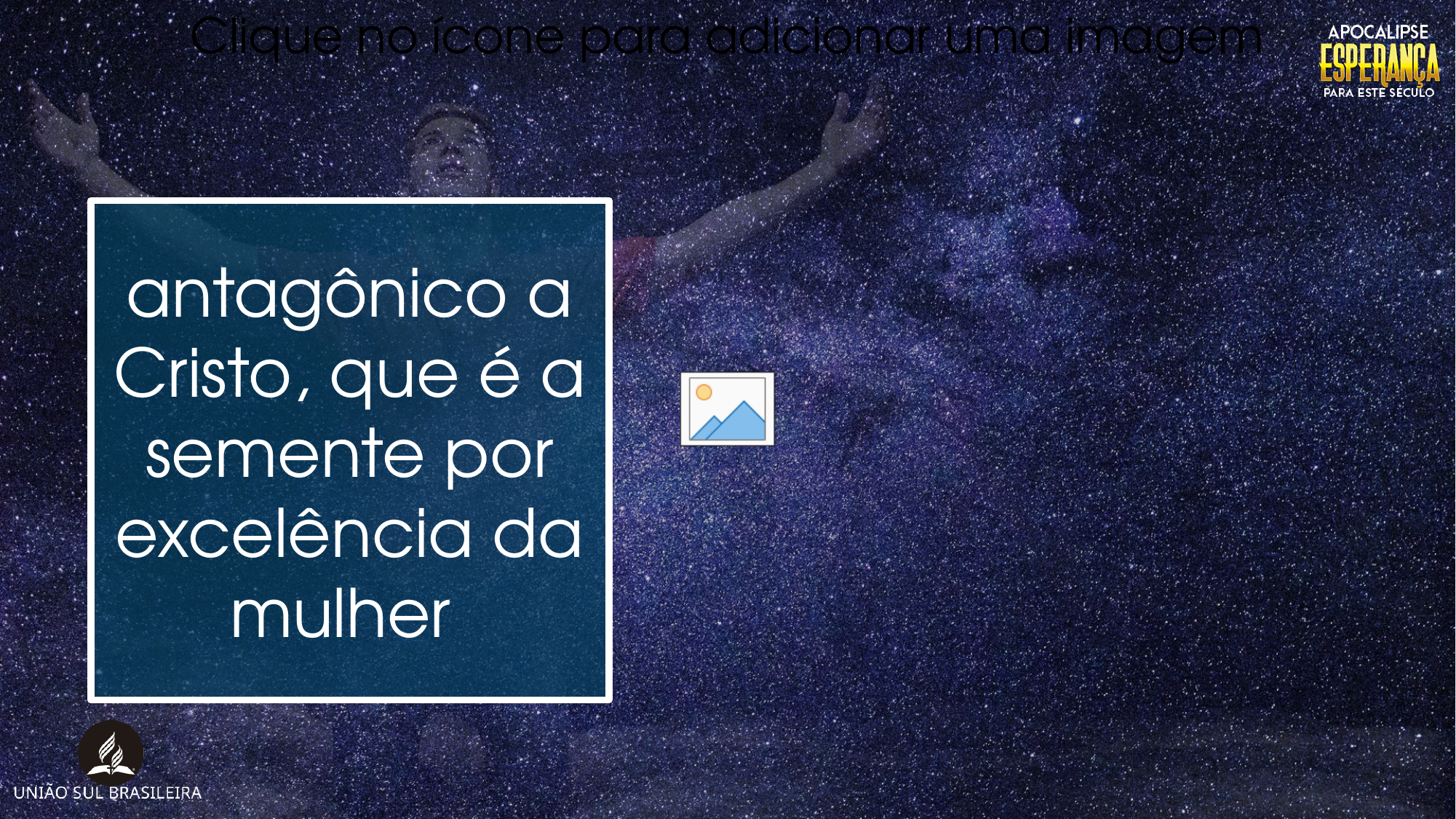

antagônico a Cristo, que é a semente por excelência da mulher